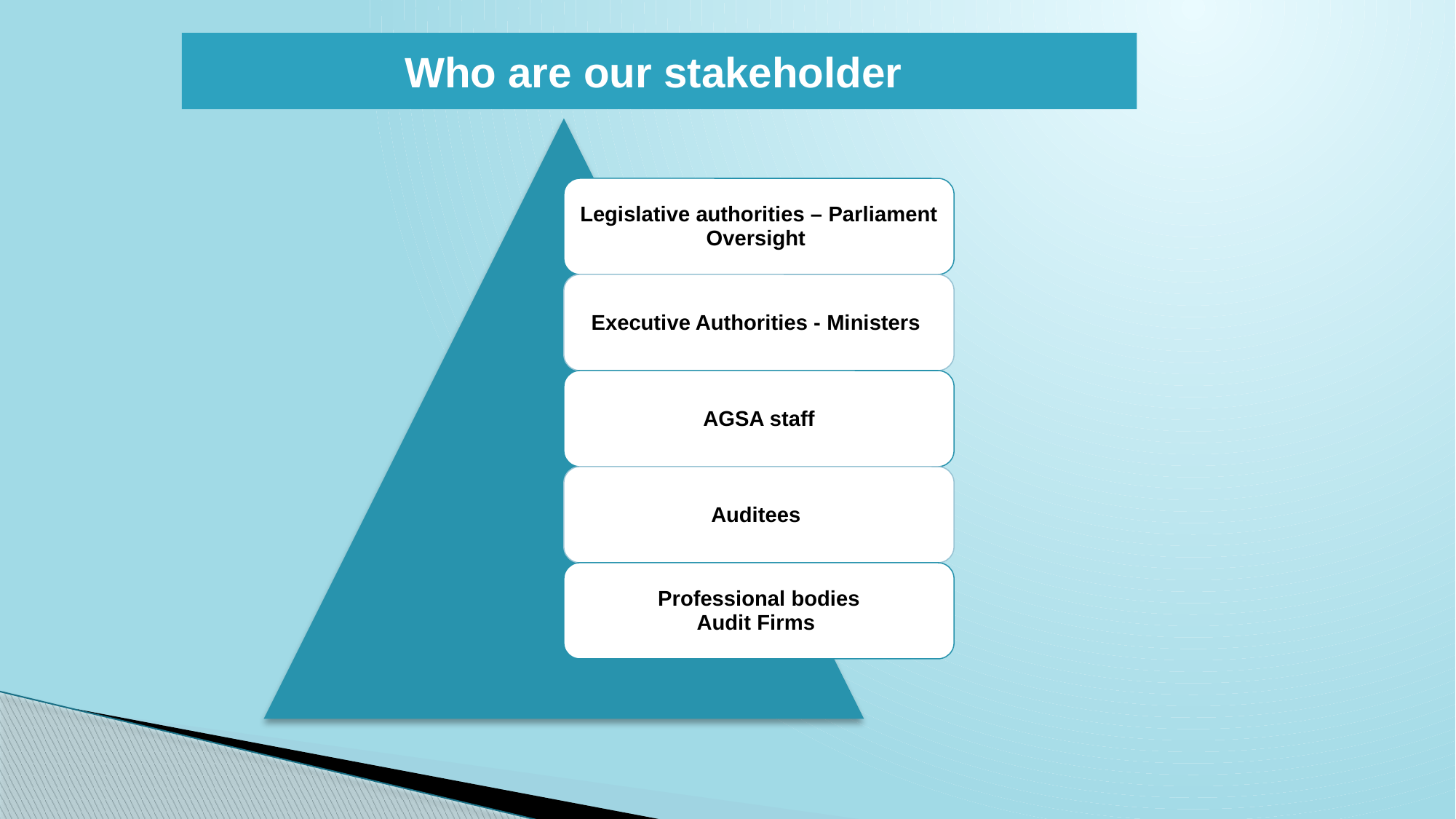

Who are our stakeholder
Auditees
Professional bodies
Audit Firms
Legislative authorities – Parliament Oversight
AGSA staff
Executive Authorities - Ministers